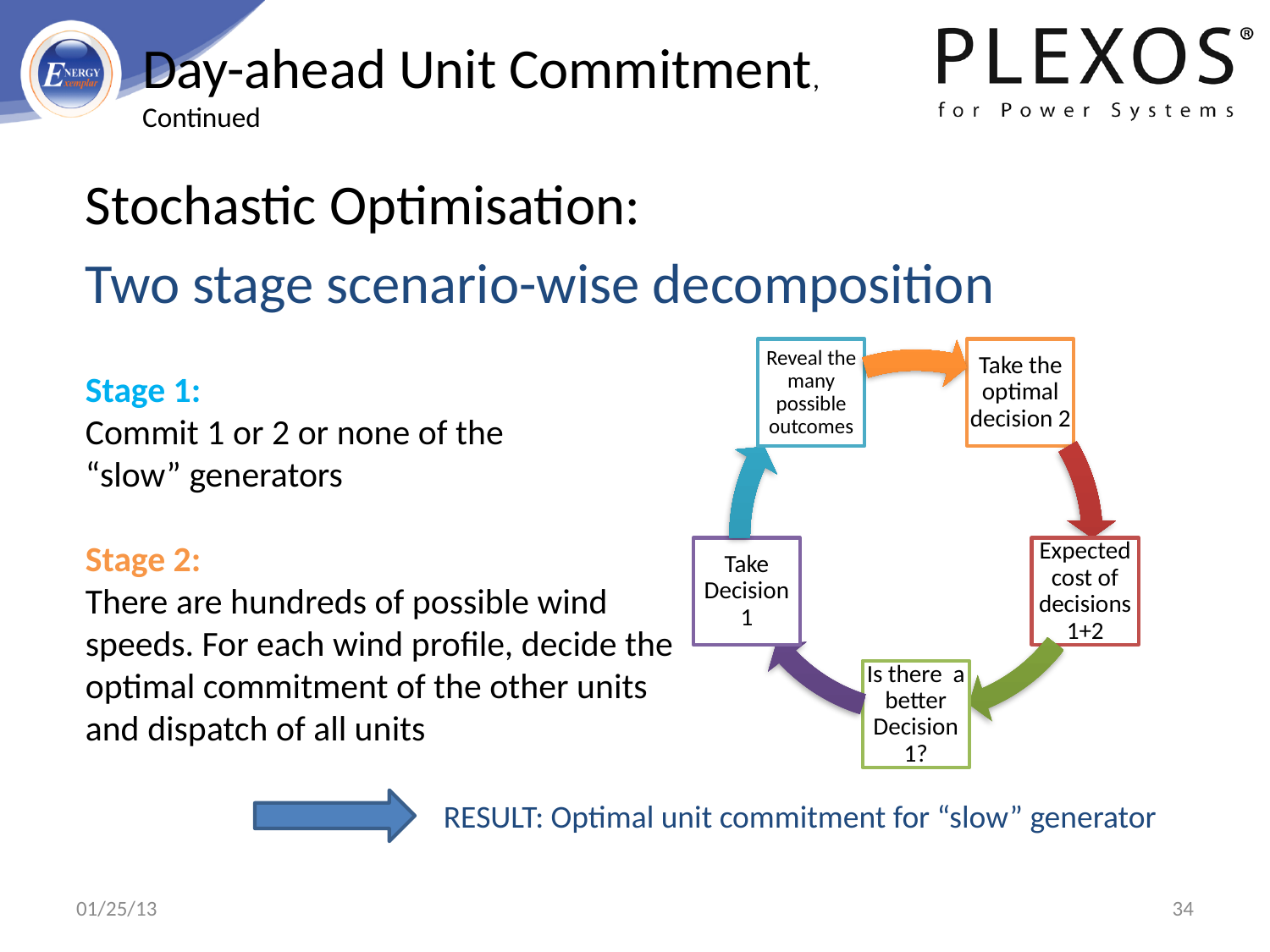

# Day-ahead Unit Commitment, Continued
Stochastic Optimisation:
Two stage scenario-wise decomposition
Take the optimal decision 2
Expected cost of decisions 1+2
Is there  a better Decision 1?
Take Decision 1
Reveal the many possible outcomes
Stage 1:
Commit 1 or 2 or none of the
“slow” generators

Stage 2:
There are hundreds of possible wind speeds. For each wind profile, decide the
optimal commitment of the other units and dispatch of all units

RESULT: Optimal unit commitment for “slow” generator
01/25/13
34